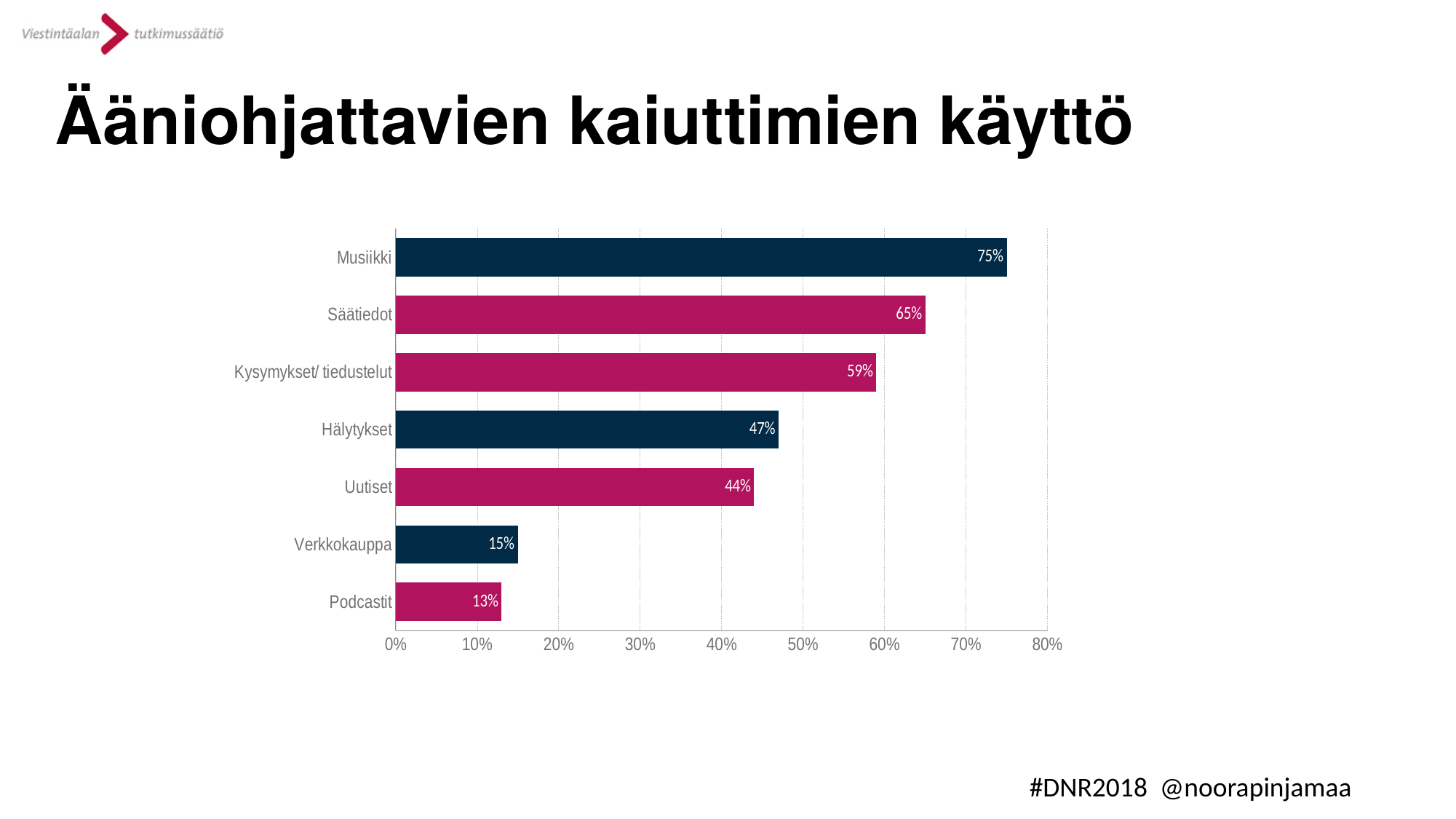

# Ääniohjattavien kaiuttimien käyttö

### Chart

| Category | Percentage |
|---|---|
| Podcastit | 0.13 |
| Verkkokauppa | 0.15 |
| Uutiset | 0.44 |
| Hälytykset | 0.47 |
| Kysymykset/ tiedustelut | 0.59 |
| Säätiedot | 0.65 |
| Musiikki | 0.75 |